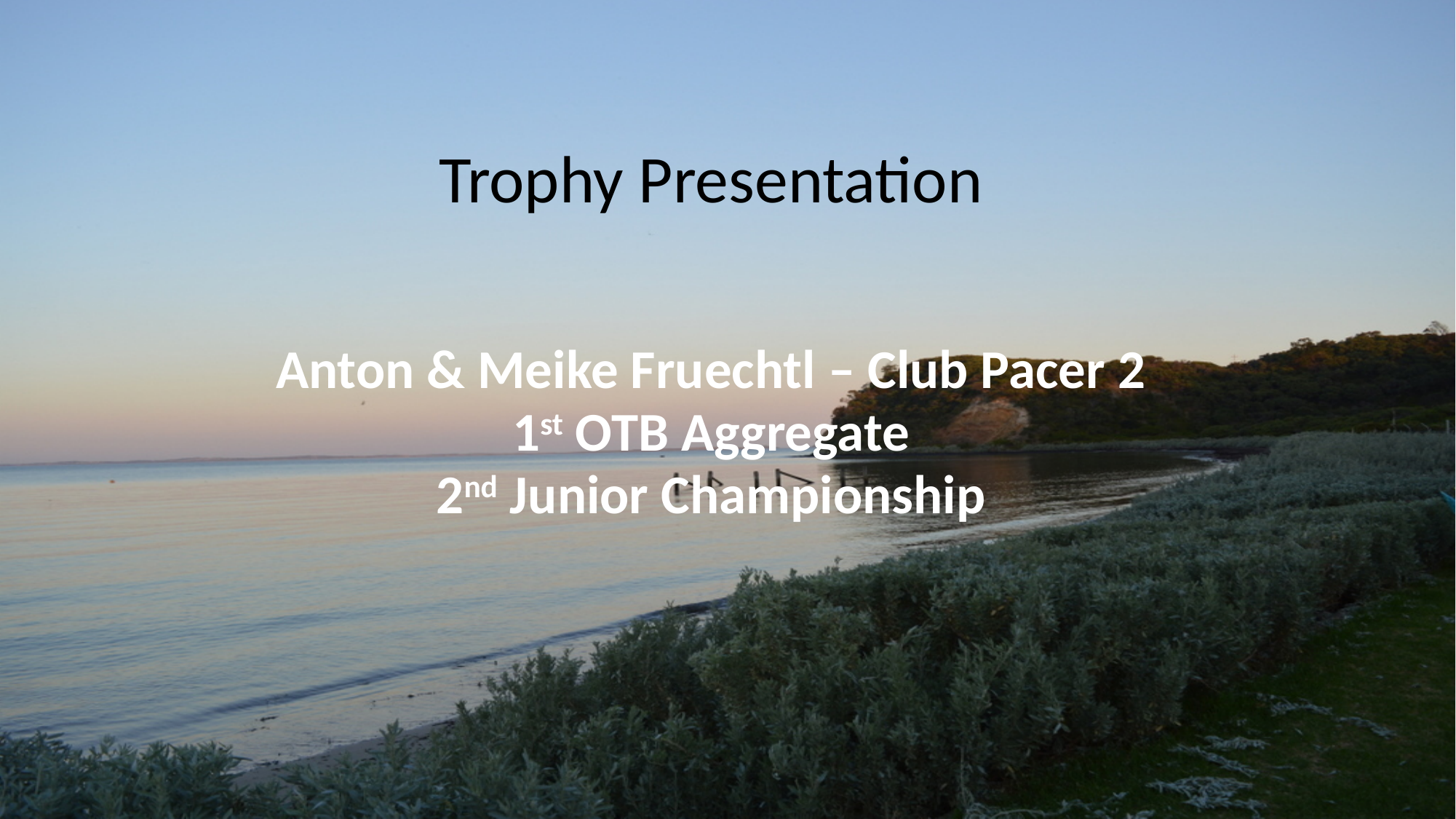

# Trophy Presentation
| Anton & Meike Fruechtl – Club Pacer 2 1st OTB Aggregate 2nd Junior Championship |
| --- |